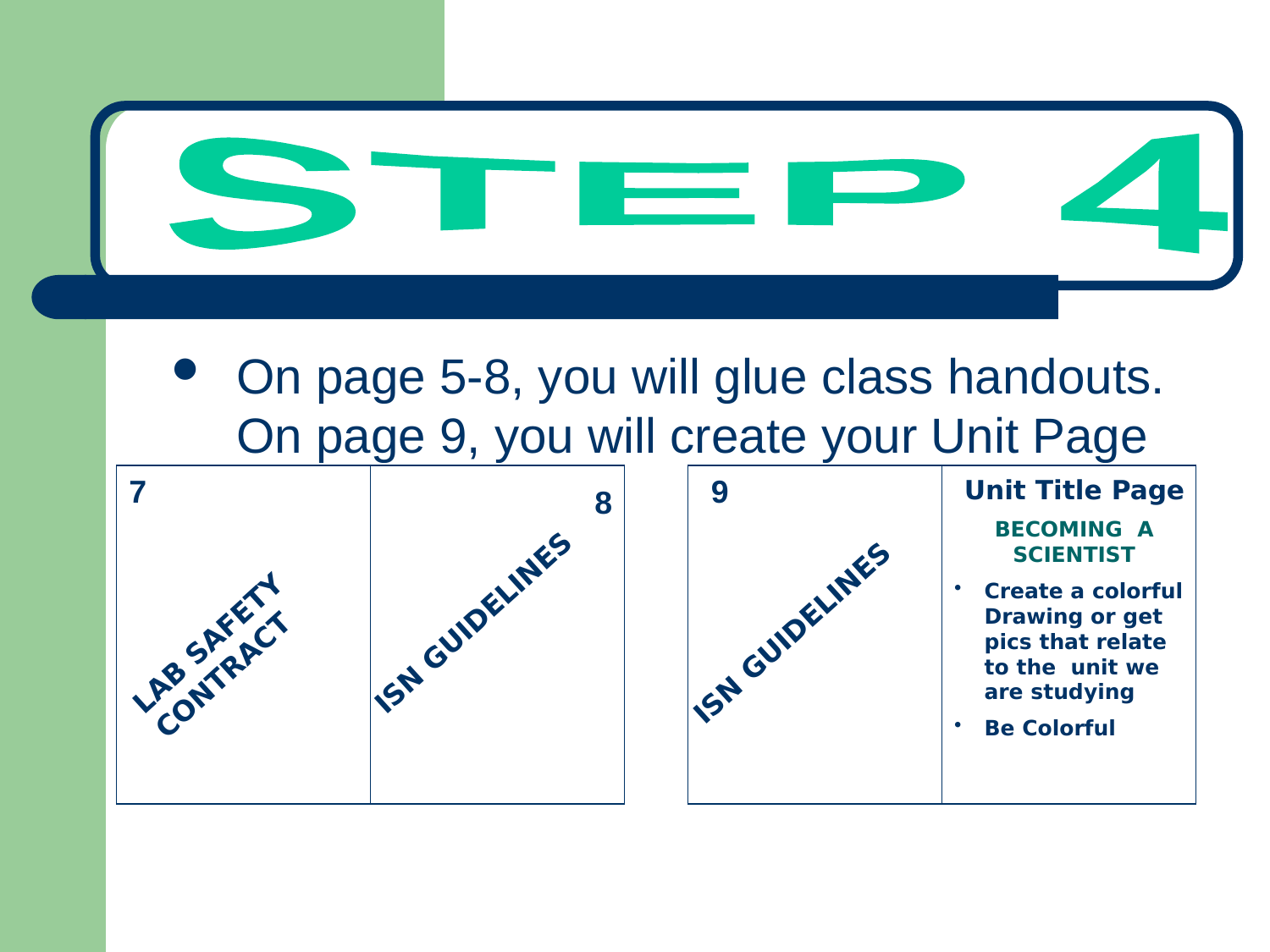

STEP 4
On page 5-8, you will glue class handouts.  On page 9, you will create your Unit Page

7

9

 Unit Title Page
BECOMING  A SCIENTIST
Create a colorful Drawing or get pics that relate to the  unit we are studying
Be Colorful

8
LAB SAFETY CONTRACT
ISN GUIDELINES
ISN GUIDELINES